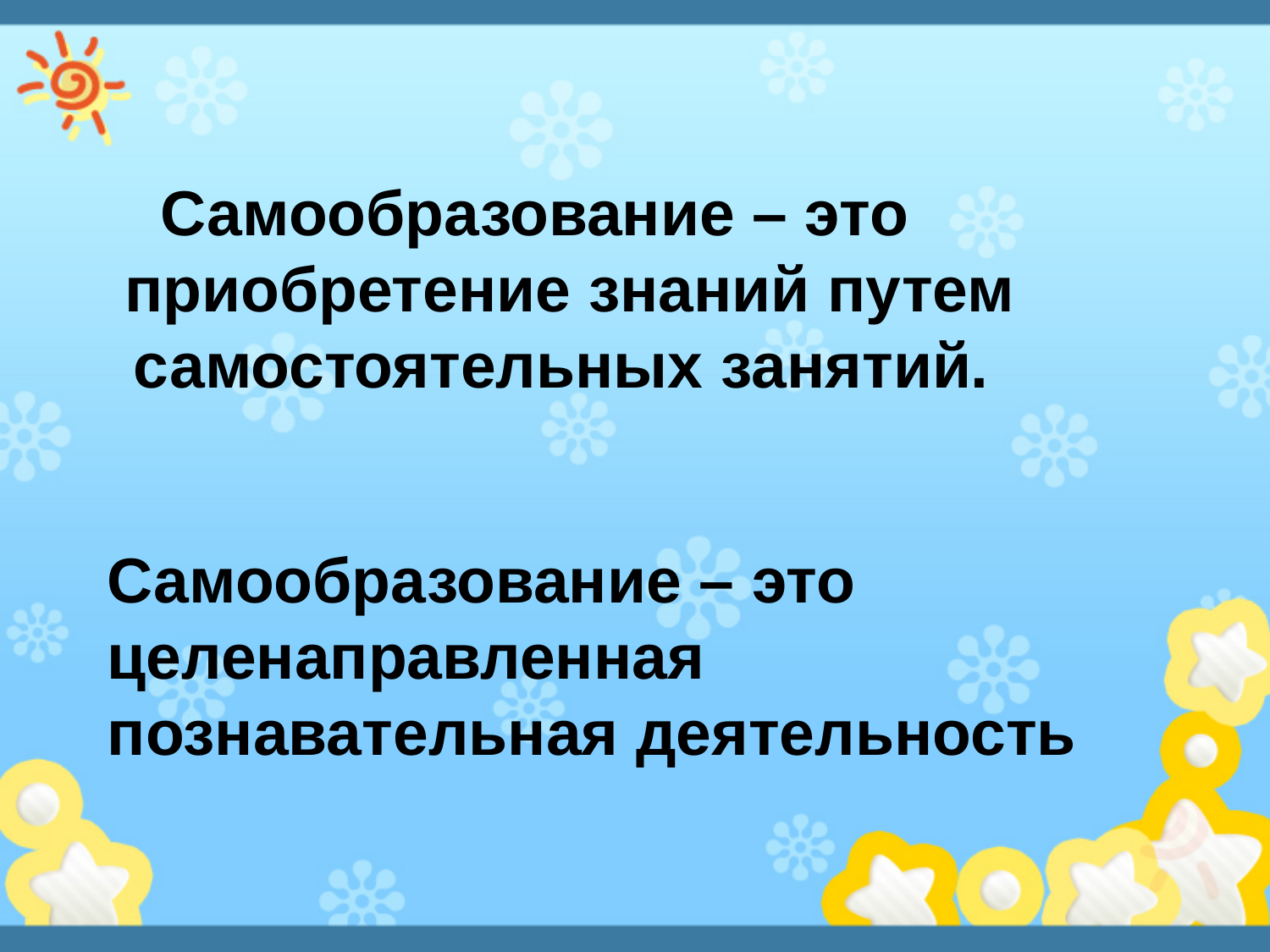

Самообразование – это     приобретение знаний путем самостоятельных занятий.
Самообразование – это целенаправленная познавательная деятельность